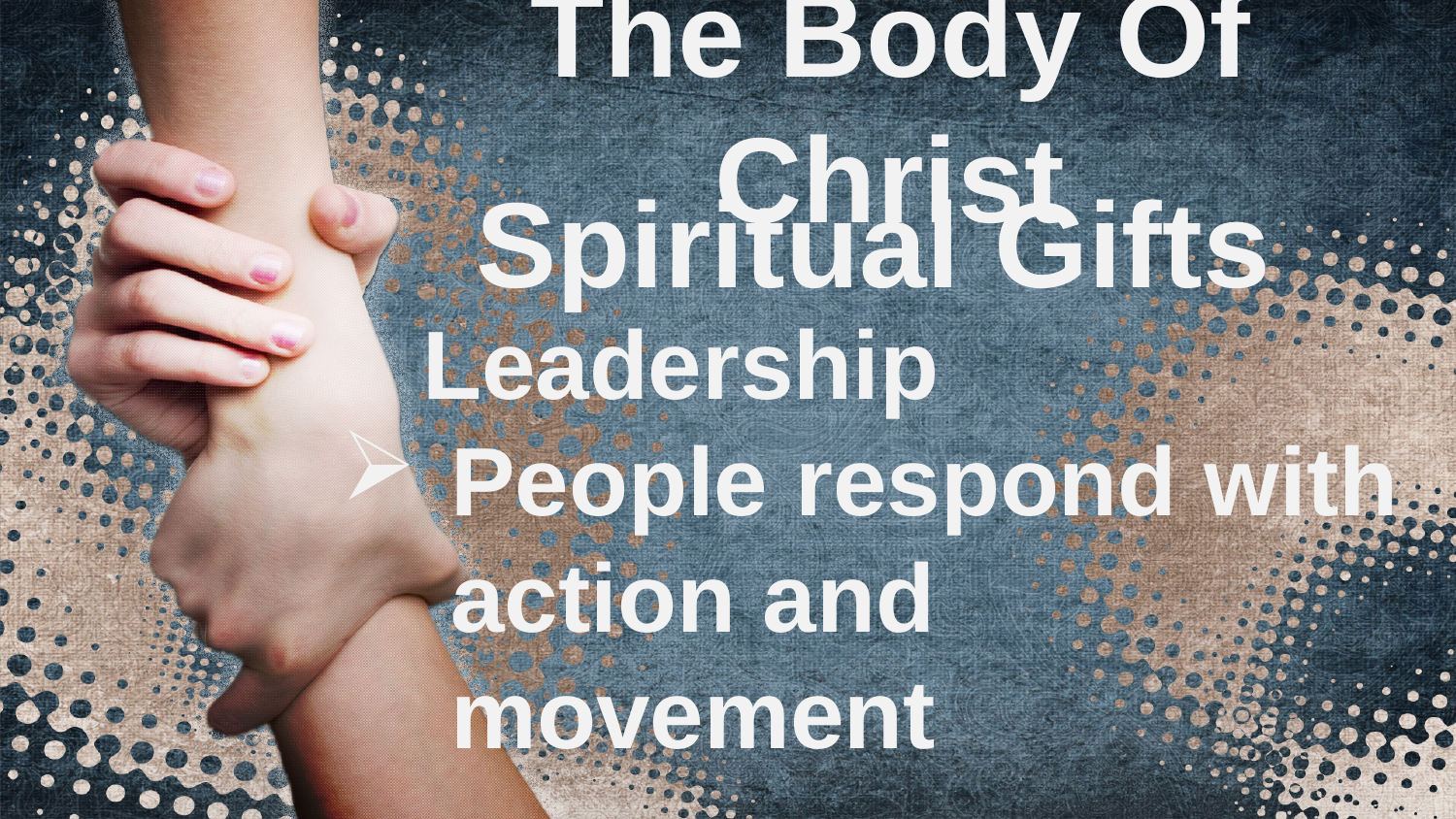

# The Body Of Christ
        Spiritual Gifts
   Leadership
People respond with action and   movement